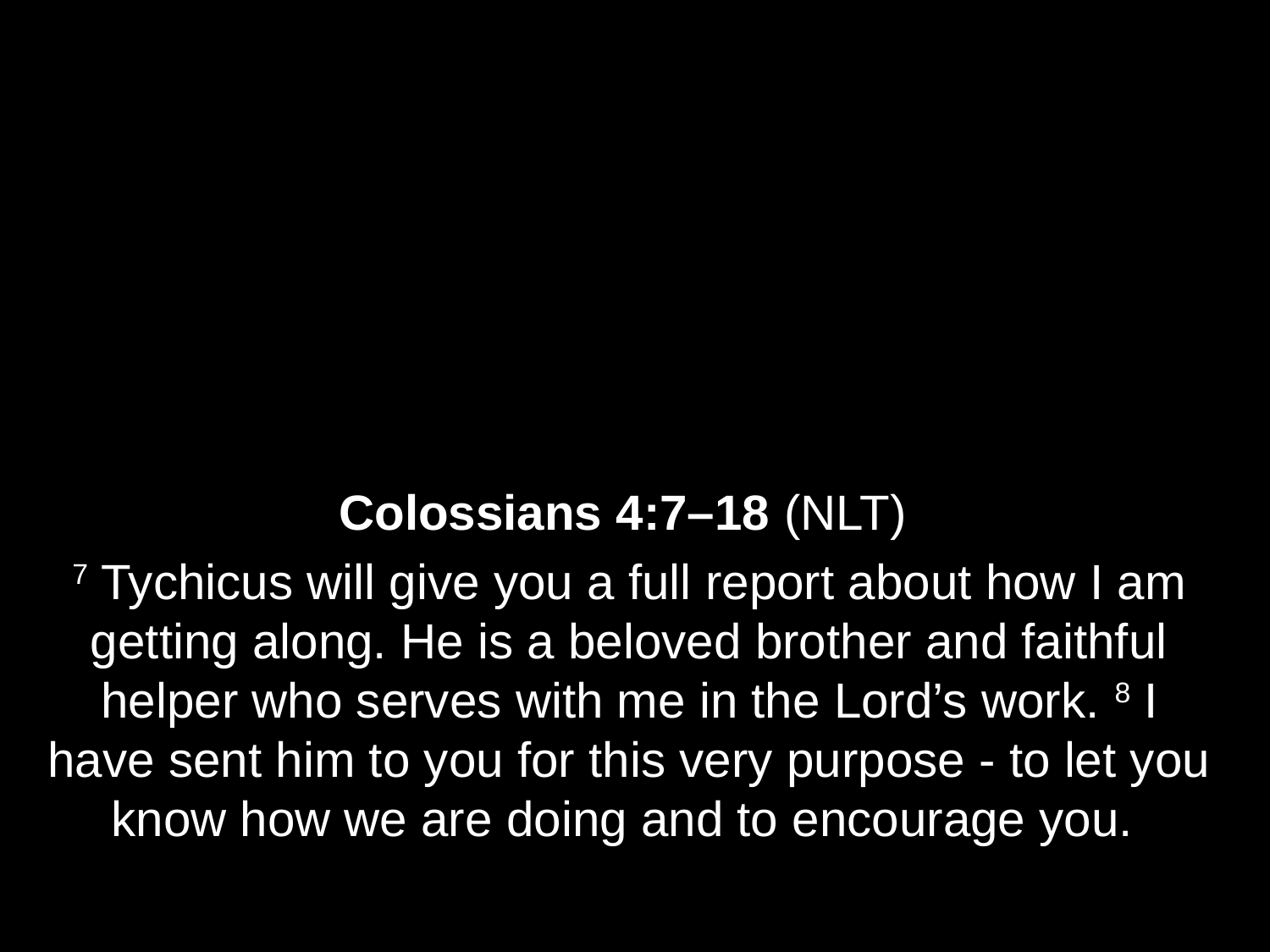

Colossians 4:7–18 (NLT)
7 Tychicus will give you a full report about how I am getting along. He is a beloved brother and faithful helper who serves with me in the Lord’s work. 8 I have sent him to you for this very purpose - to let you know how we are doing and to encourage you.